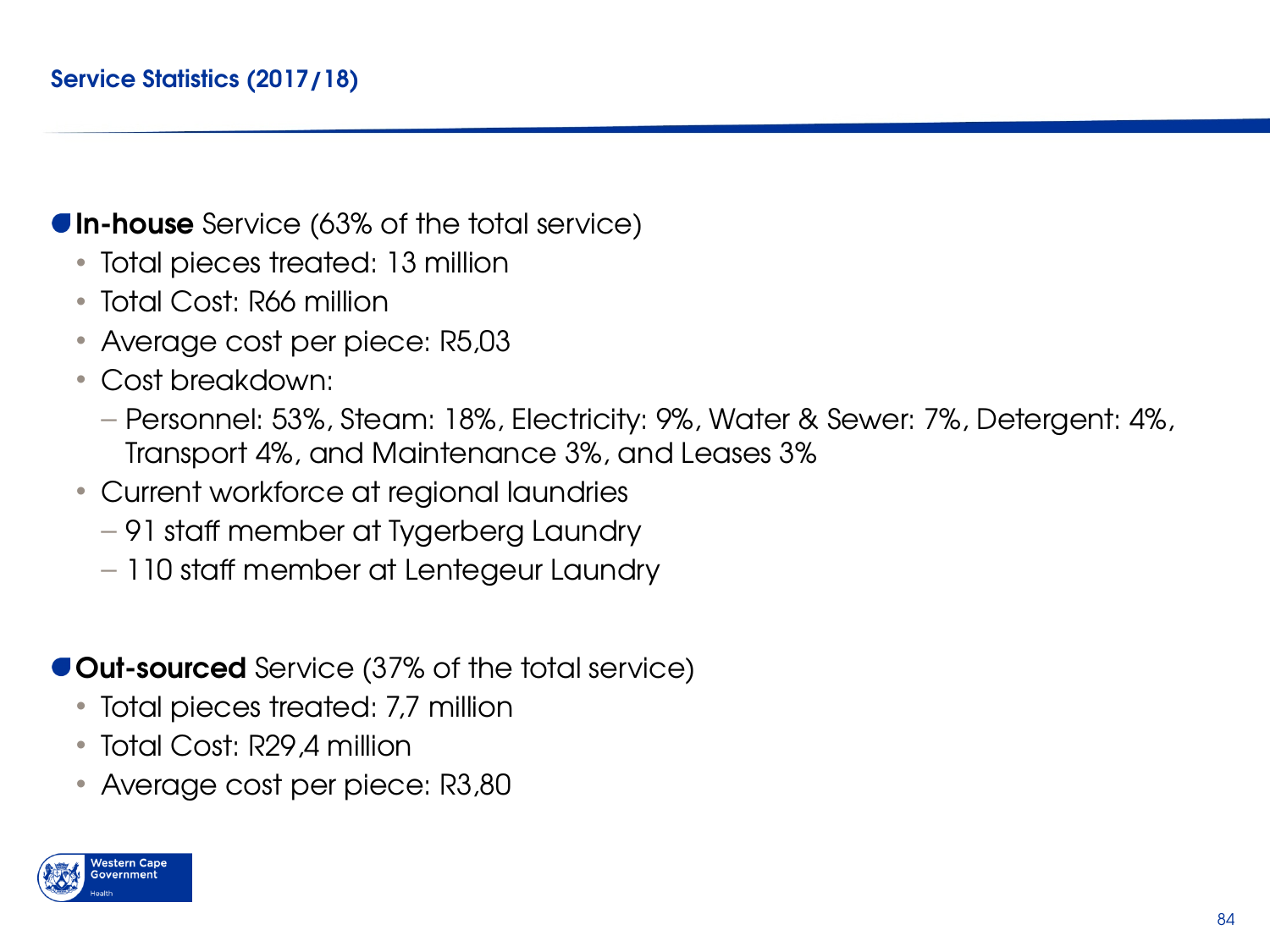

Go to Insert > Header & Footer > Enter presentation name into footer field
# Service Statistics (2017/18)

In-house Service (63% of the total service)
Total pieces treated: 13 million
Total Cost: R66 million
Average cost per piece: R5,03
Cost breakdown:
Personnel: 53%, Steam: 18%, Electricity: 9%, Water & Sewer: 7%, Detergent: 4%, Transport 4%, and Maintenance 3%, and Leases 3%
Current workforce at regional laundries
91 staff member at Tygerberg Laundry
110 staff member at Lentegeur Laundry

Out-sourced Service (37% of the total service)
Total pieces treated: 7,7 million
Total Cost: R29,4 million
Average cost per piece: R3,80

84